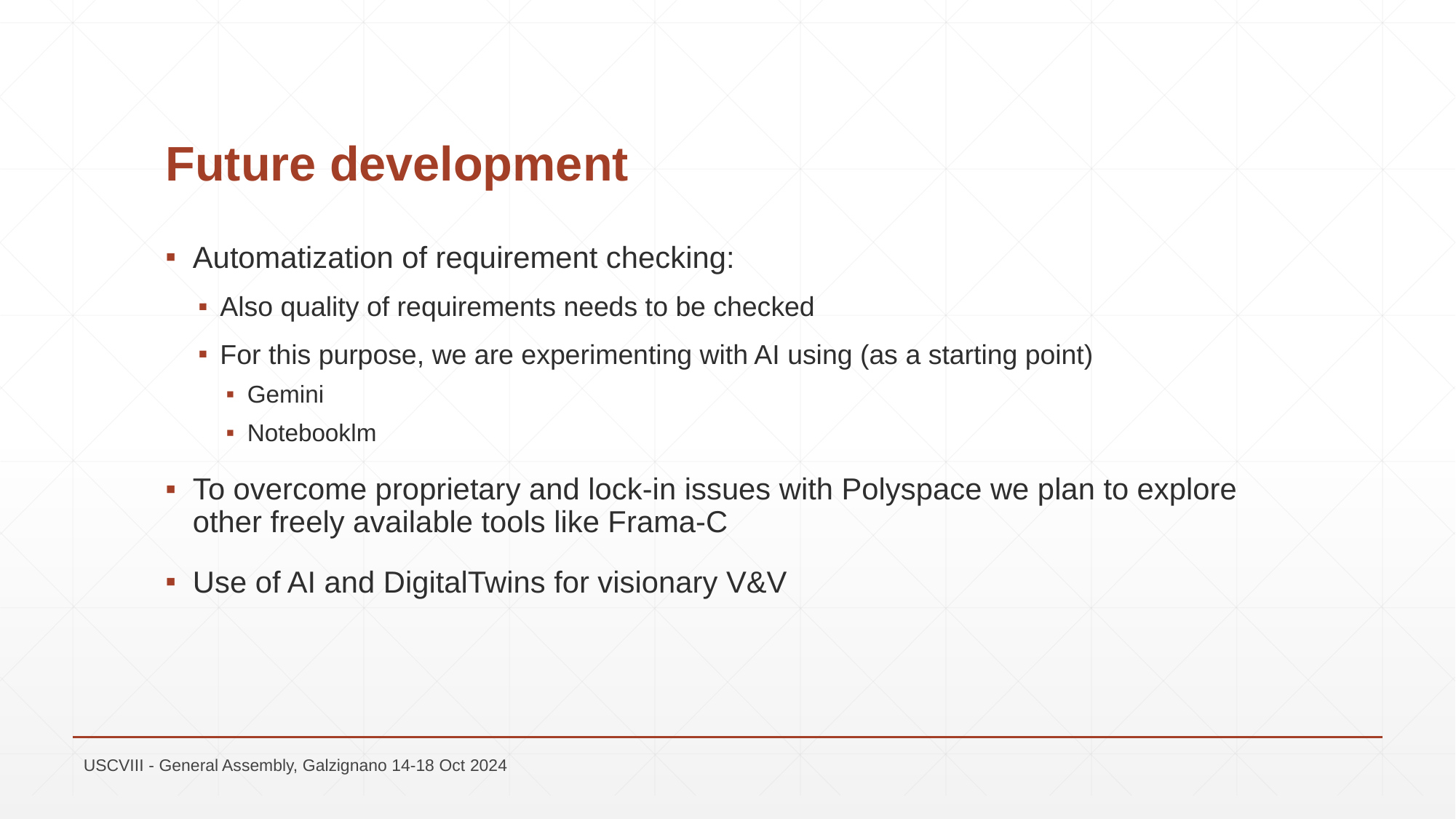

# Future development
Automatization of requirement checking:
Also quality of requirements needs to be checked
For this purpose, we are experimenting with AI using (as a starting point)
Gemini
Notebooklm
To overcome proprietary and lock-in issues with Polyspace we plan to explore other freely available tools like Frama-C
Use of AI and DigitalTwins for visionary V&V
USCVIII - General Assembly, Galzignano 14-18 Oct 2024